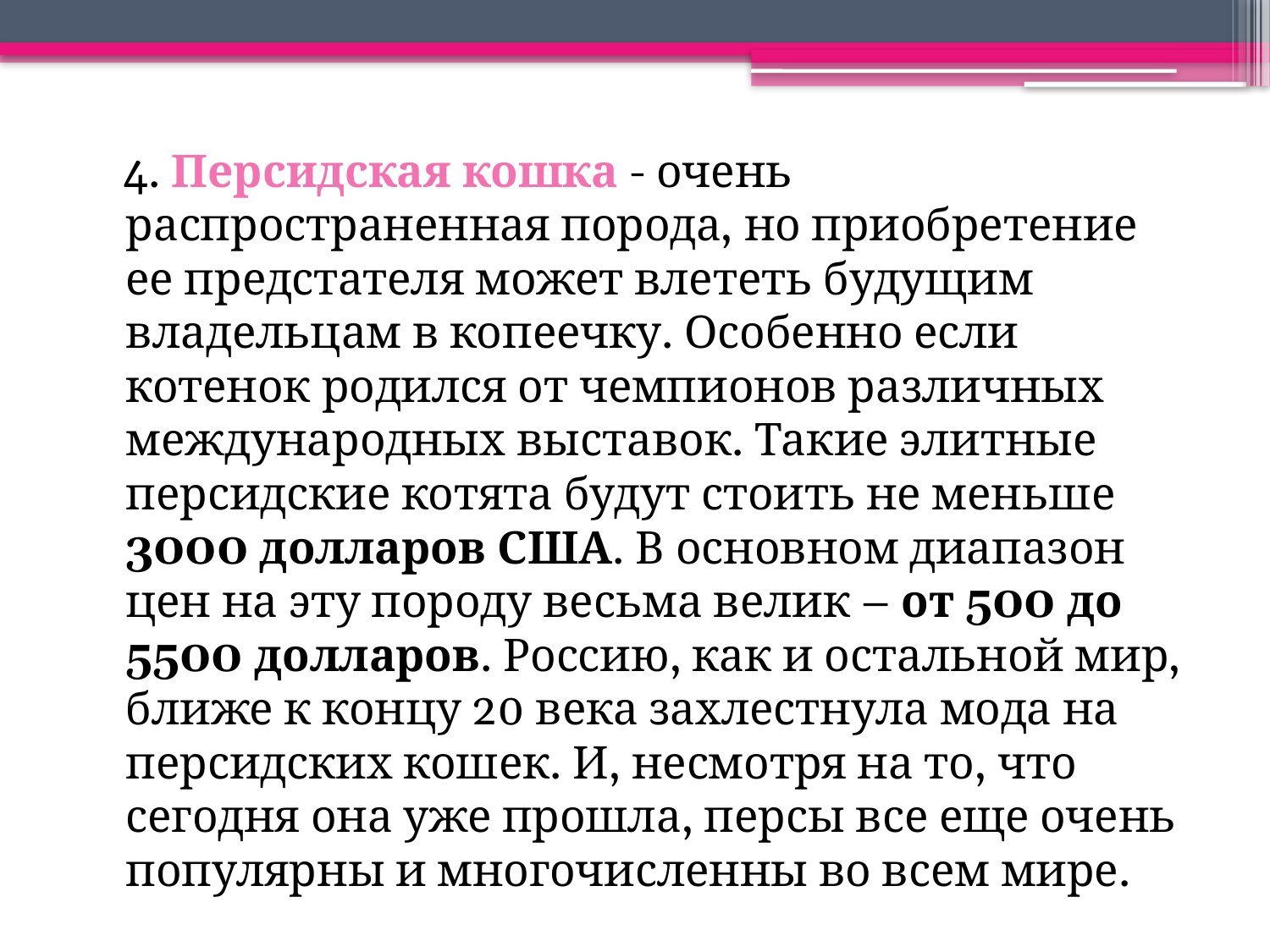

4. Персидская кошка - очень распространенная порода, но приобретение ее предстателя может влететь будущим владельцам в копеечку. Особенно если котенок родился от чемпионов различных международных выставок. Такие элитные персидские котята будут стоить не меньше 3000 долларов США. В основном диапазон цен на эту породу весьма велик – от 500 до 5500 долларов. Россию, как и остальной мир, ближе к концу 20 века захлестнула мода на персидских кошек. И, несмотря на то, что сегодня она уже прошла, персы все еще очень популярны и многочисленны во всем мире.